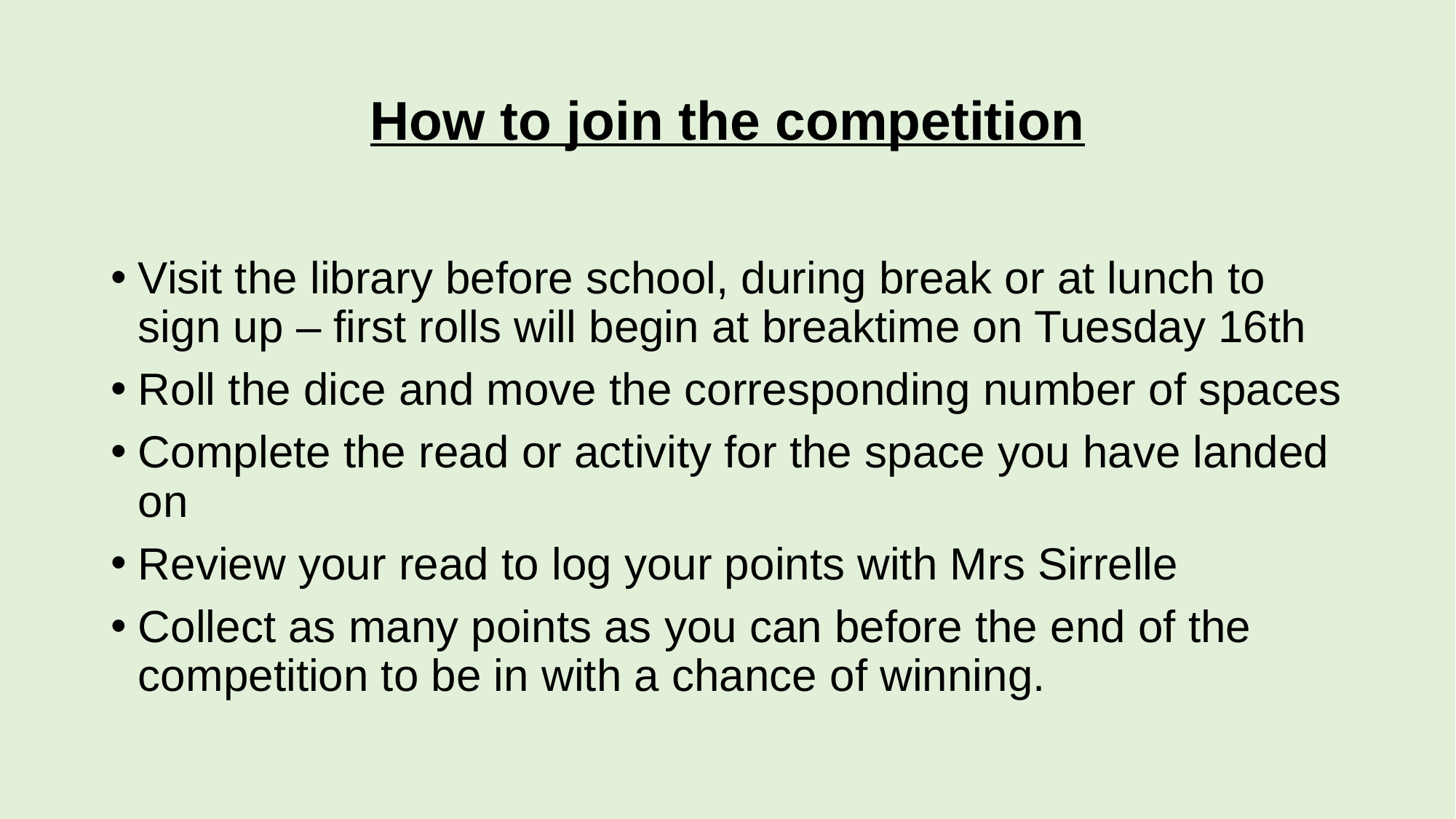

# How to join the competition
Visit the library before school, during break or at lunch to sign up – first rolls will begin at breaktime on Tuesday 16th
Roll the dice and move the corresponding number of spaces
Complete the read or activity for the space you have landed on
Review your read to log your points with Mrs Sirrelle
Collect as many points as you can before the end of the competition to be in with a chance of winning.